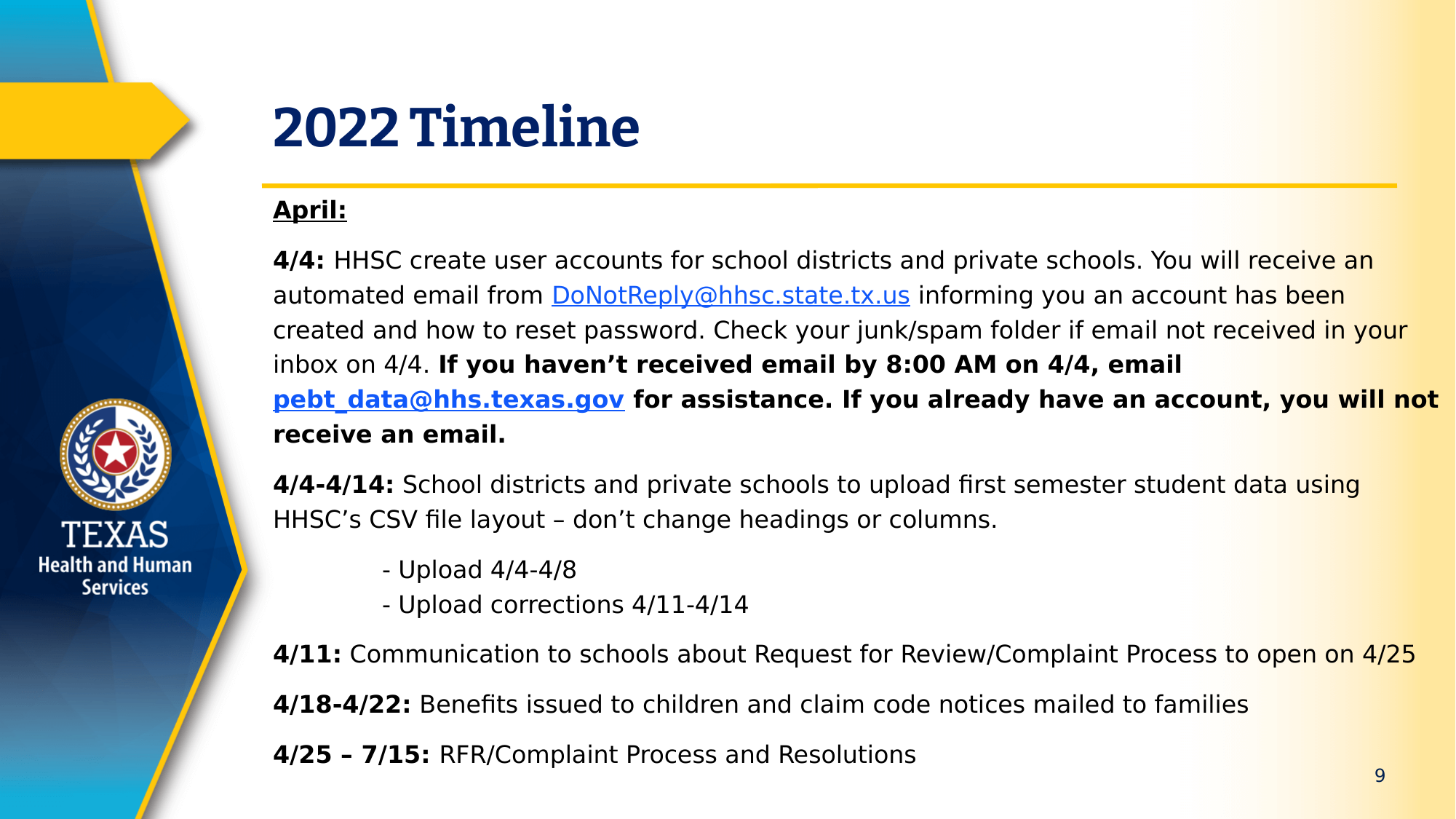

# 2022 Timeline
April:
4/4: HHSC create user accounts for school districts and private schools. You will receive an automated email from DoNotReply@hhsc.state.tx.us informing you an account has been created and how to reset password. Check your junk/spam folder if email not received in your inbox on 4/4. If you haven’t received email by 8:00 AM on 4/4, email pebt_data@hhs.texas.gov for assistance. If you already have an account, you will not receive an email.
4/4-4/14: School districts and private schools to upload first semester student data using HHSC’s CSV file layout – don’t change headings or columns.
	- Upload 4/4-4/8
	- Upload corrections 4/11-4/14
4/11: Communication to schools about Request for Review/Complaint Process to open on 4/25
4/18-4/22: Benefits issued to children and claim code notices mailed to families
4/25 – 7/15: RFR/Complaint Process and Resolutions
9